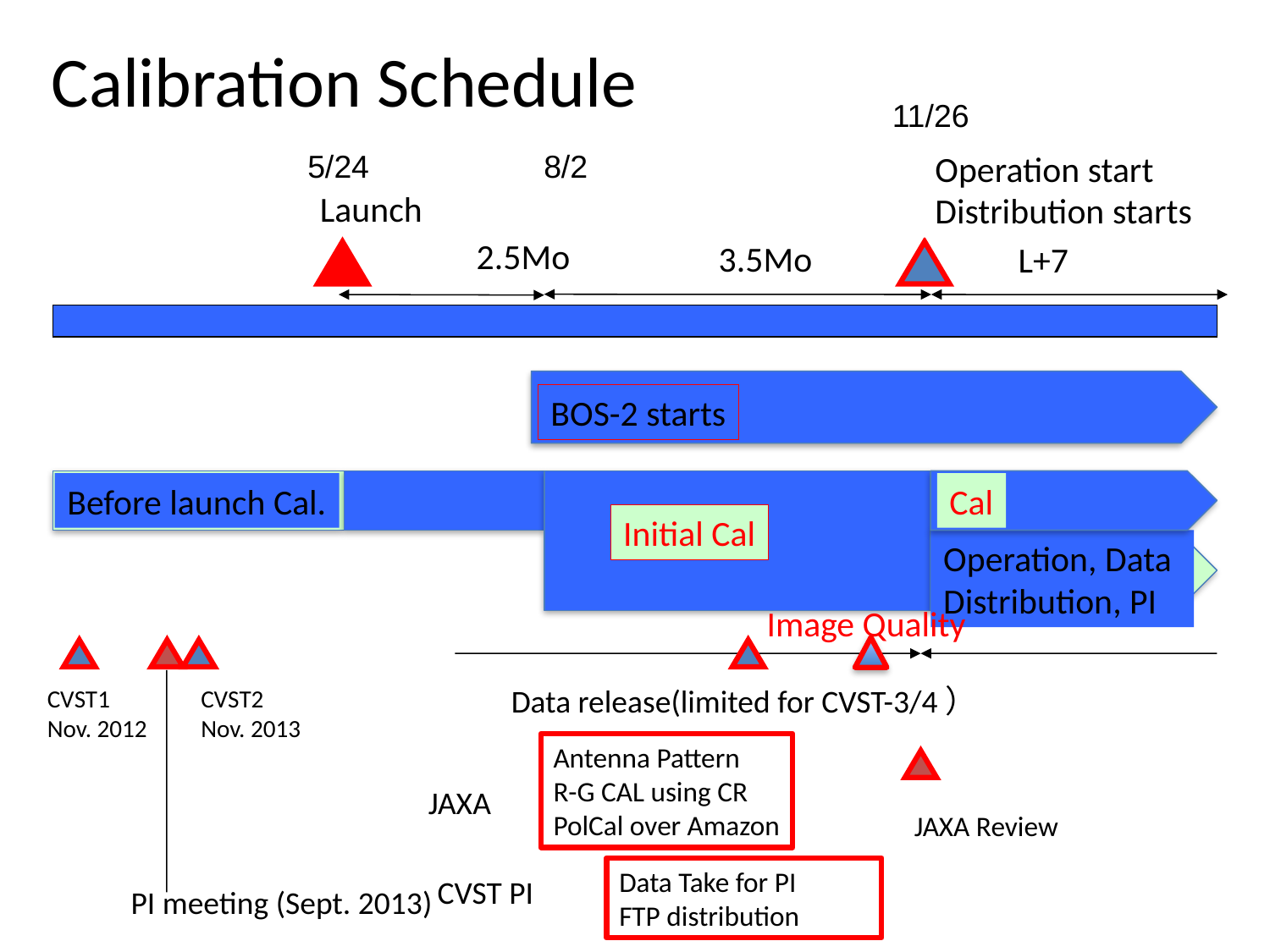

Calibration Schedule
11/26
5/24
8/2
Operation start
Distribution starts
Launch
2.5Mo
3.5Mo
L+7

BOS-2 starts

Before launch Cal.
Cal
Initial Cal
Operation, Data Distribution, PI

　Image Quality

Data release(limited for CVST-3/4）
CVST1
Nov. 2012
CVST2
Nov. 2013
Antenna Pattern
R-G CAL using CR
PolCal over Amazon

JAXA
JAXA Review
Data Take for PI
FTP distribution
CVST PI
PI meeting (Sept. 2013)